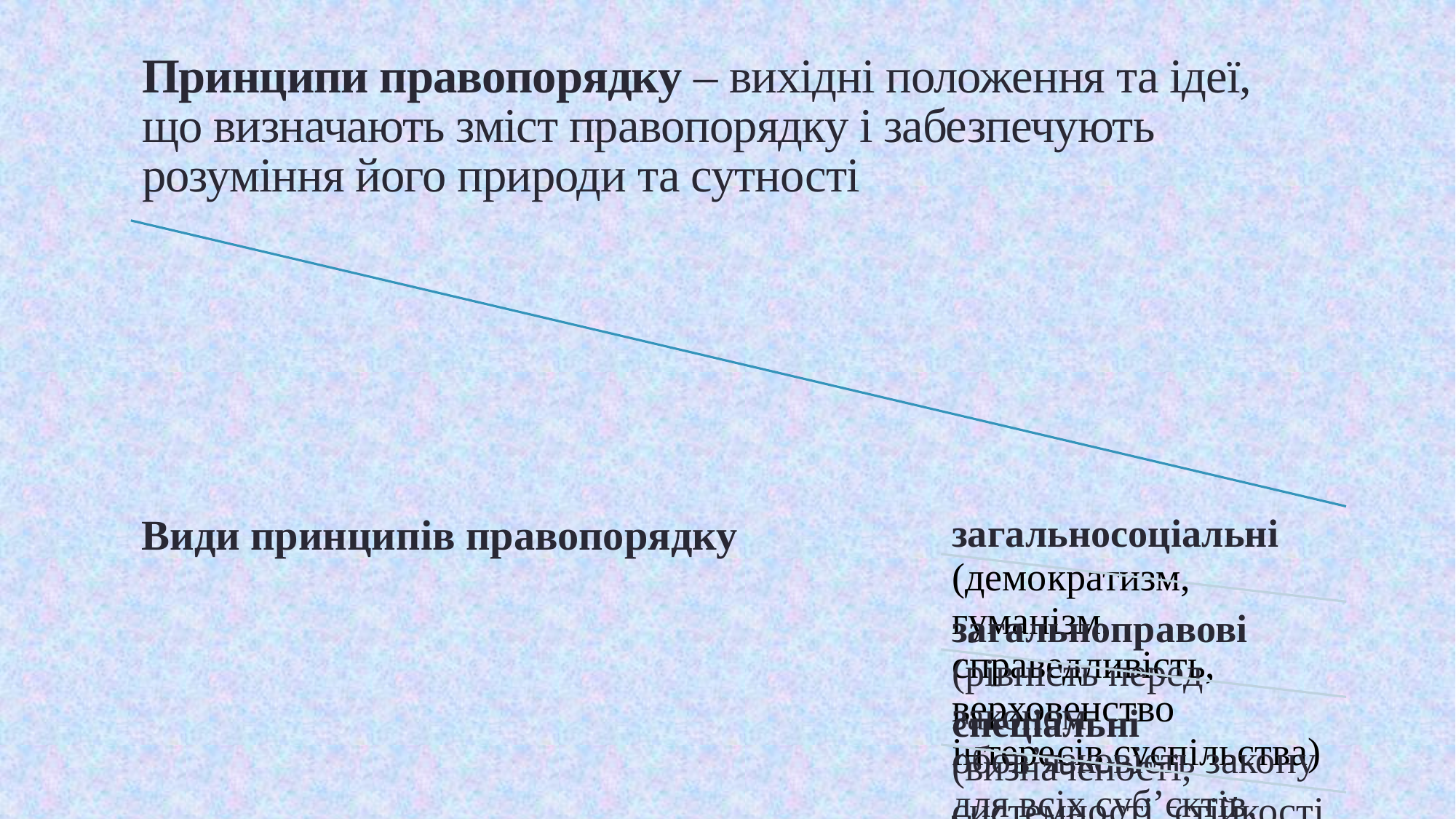

# Принципи правопорядку – вихідні положення та ідеї, що визначають зміст правопорядку і забезпечують розуміння його природи та сутності
Види принципів правопорядку